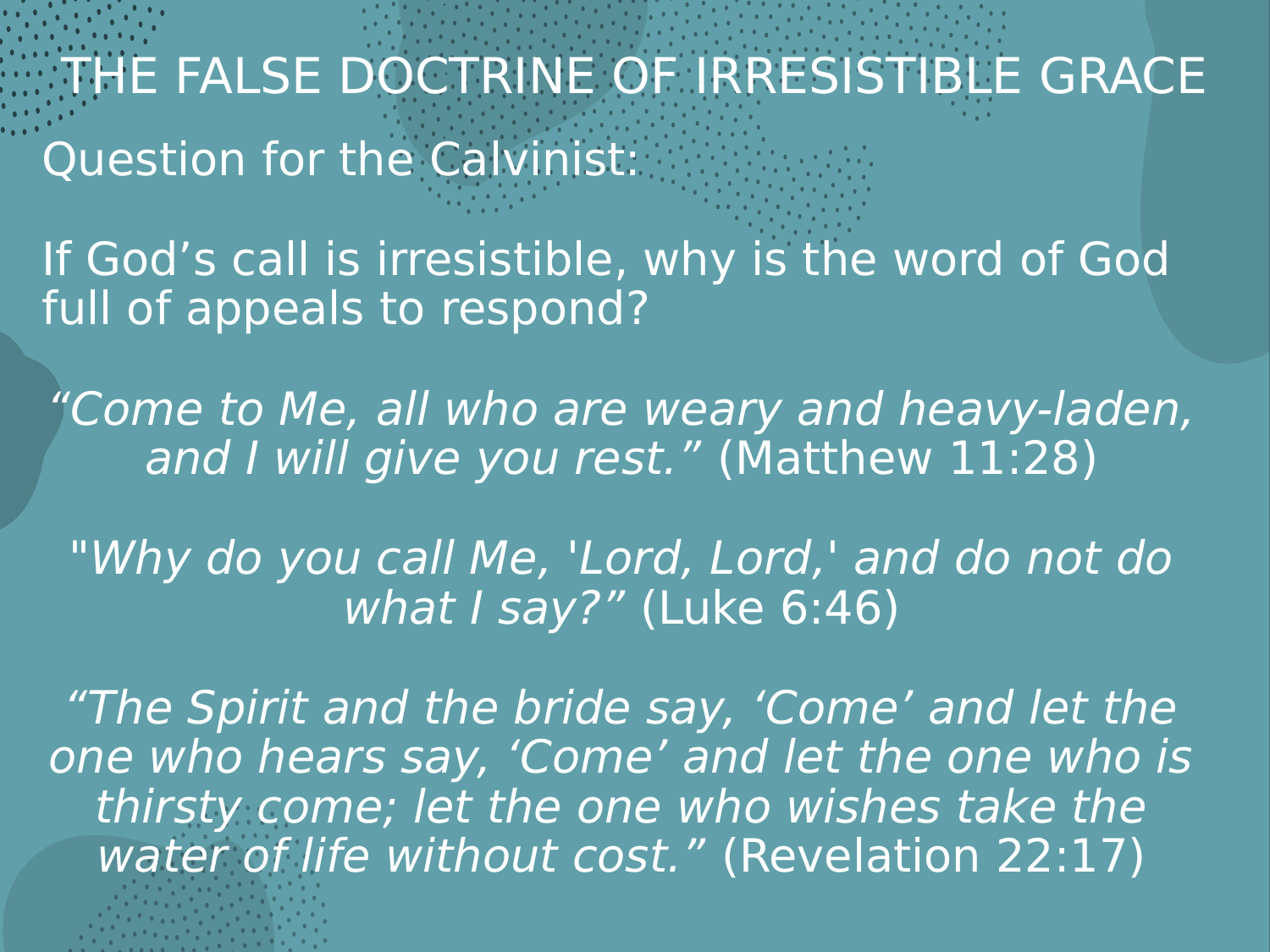

# THE FALSE DOCTRINE OF IRRESISTIBLE GRACE
Question for the Calvinist:

If God’s call is irresistible, why is the word of God full of appeals to respond?

“Come to Me, all who are weary and heavy-laden, and I will give you rest.” (Matthew 11:28)

"Why do you call Me, 'Lord, Lord,' and do not do what I say?” (Luke 6:46)

“The Spirit and the bride say, ‘Come’ and let the one who hears say, ‘Come’ and let the one who is thirsty come; let the one who wishes take the water of life without cost.” (Revelation 22:17)